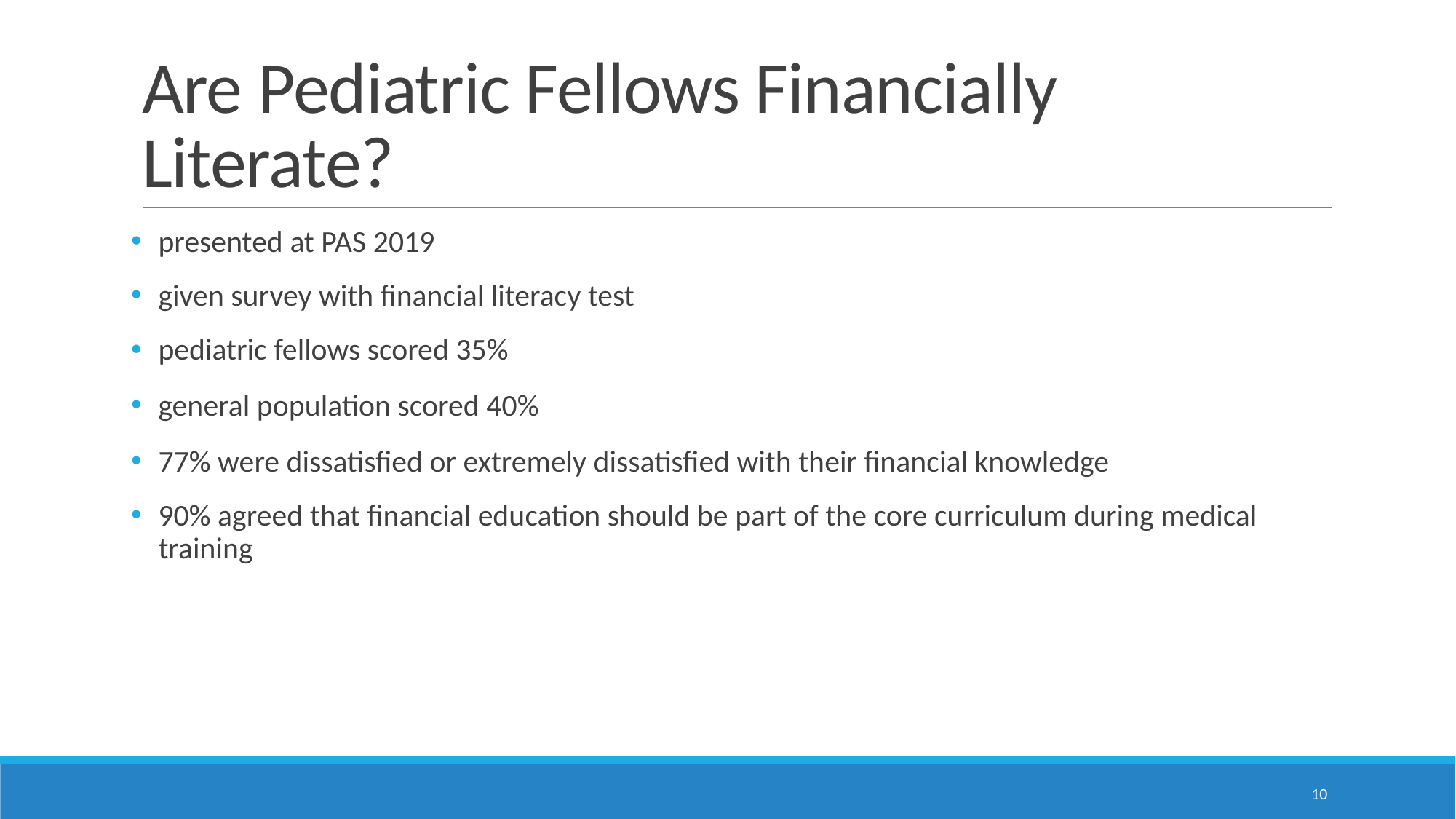

# Are Pediatric Fellows Financially Literate?
presented at PAS 2019
given survey with financial literacy test
pediatric fellows scored 35%

general population scored 40%

77% were dissatisfied or extremely dissatisfied with their financial knowledge
90% agreed that financial education should be part of the core curriculum during medical training

10